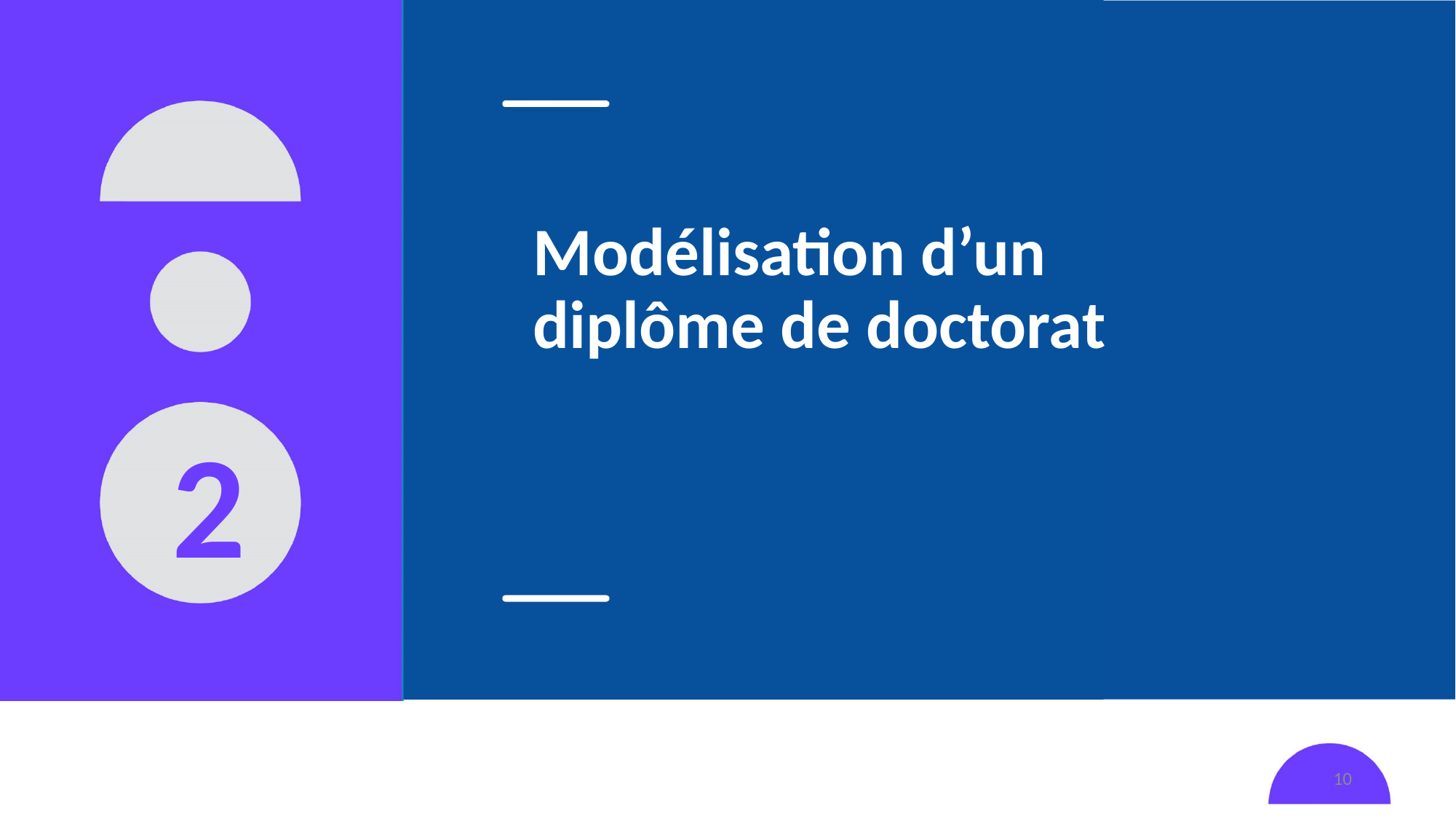

# Modélisation d’un diplôme de doctorat

2
10